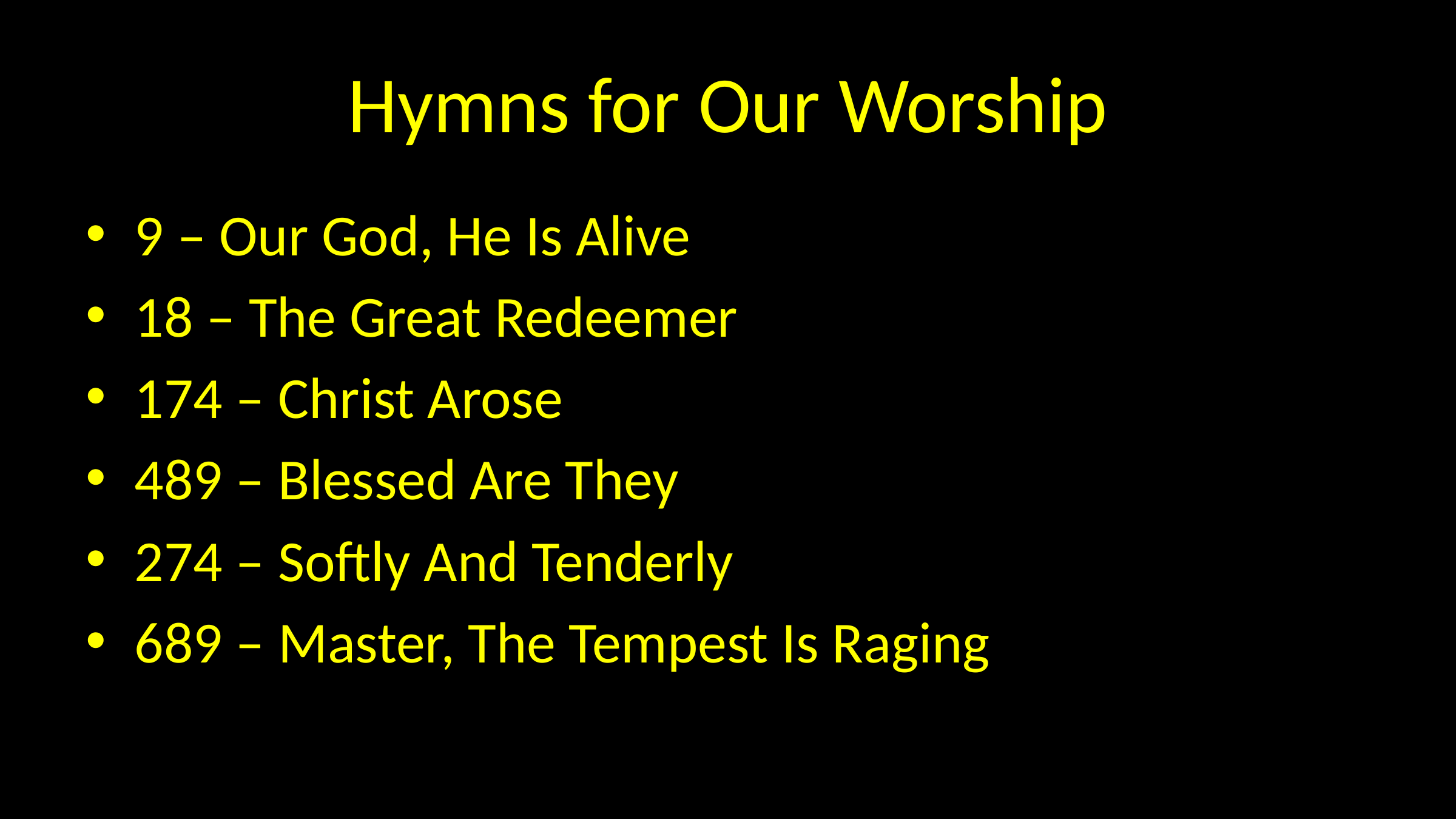

# Hymns for Our Worship
9 – Our God, He Is Alive
18 – The Great Redeemer
174 – Christ Arose
489 – Blessed Are They
274 – Softly And Tenderly
689 – Master, The Tempest Is Raging